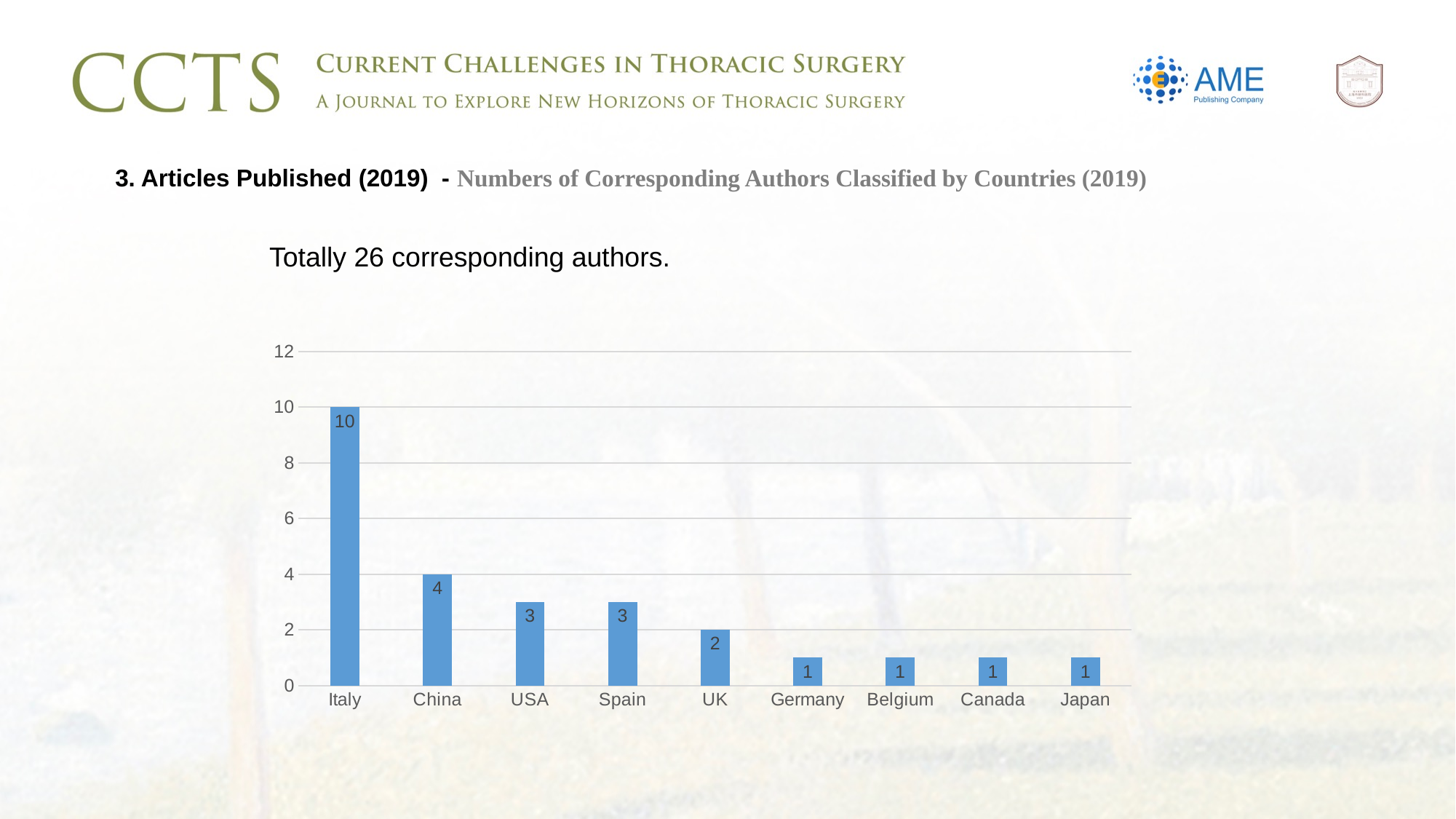

3. Articles Published (2019)  - Numbers of Corresponding Authors Classified by Countries (2019)
Totally 26 corresponding authors.

### Chart

| Category |  |
|---|---|
| Italy | 10.0 |
| China | 4.0 |
| USA | 3.0 |
| Spain | 3.0 |
| UK | 2.0 |
| Germany | 1.0 |
| Belgium | 1.0 |
| Canada | 1.0 |
| Japan | 1.0 |